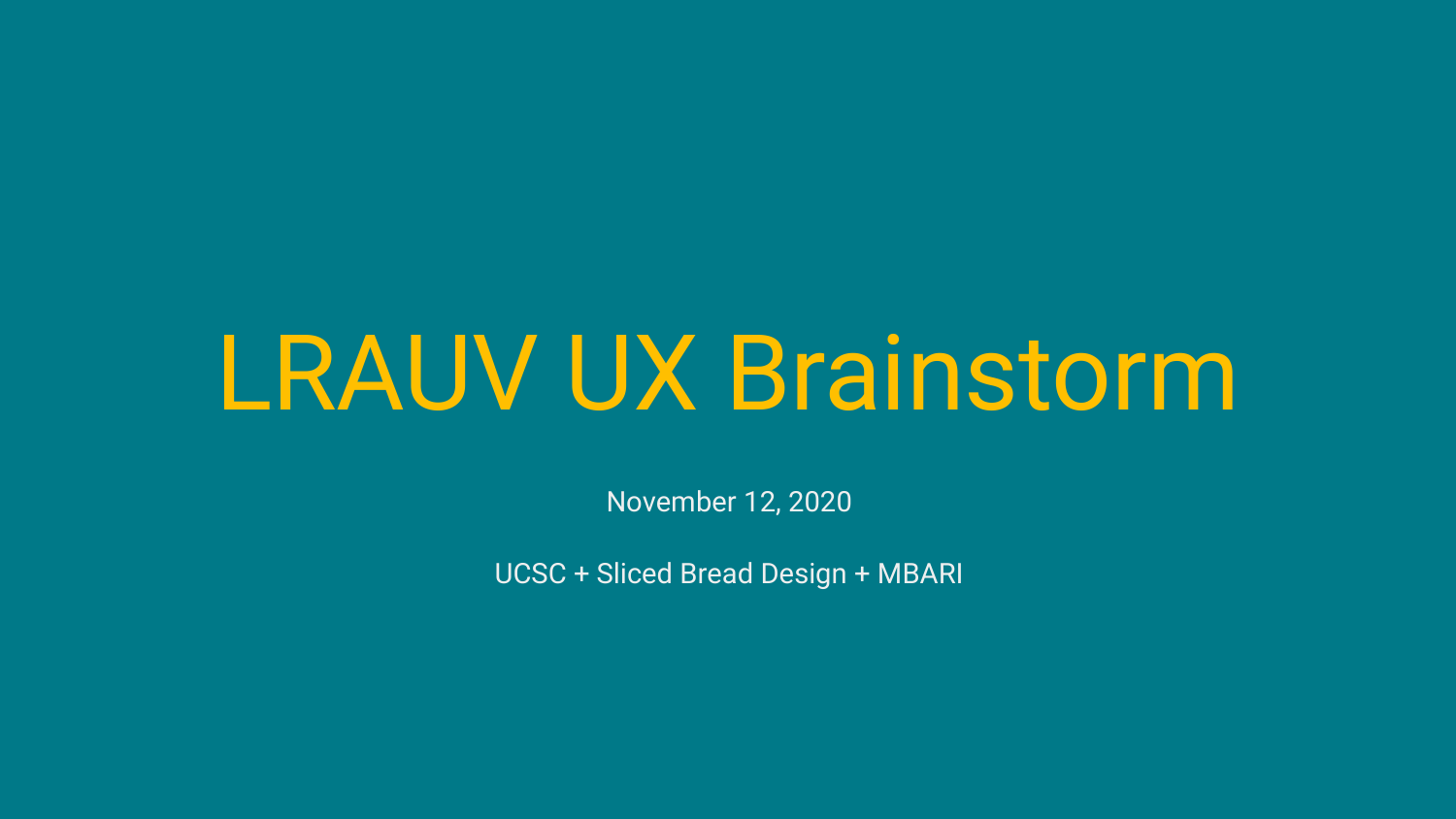

# LRAUV UX Brainstorm
November 12, 2020
UCSC + Sliced Bread Design + MBARI